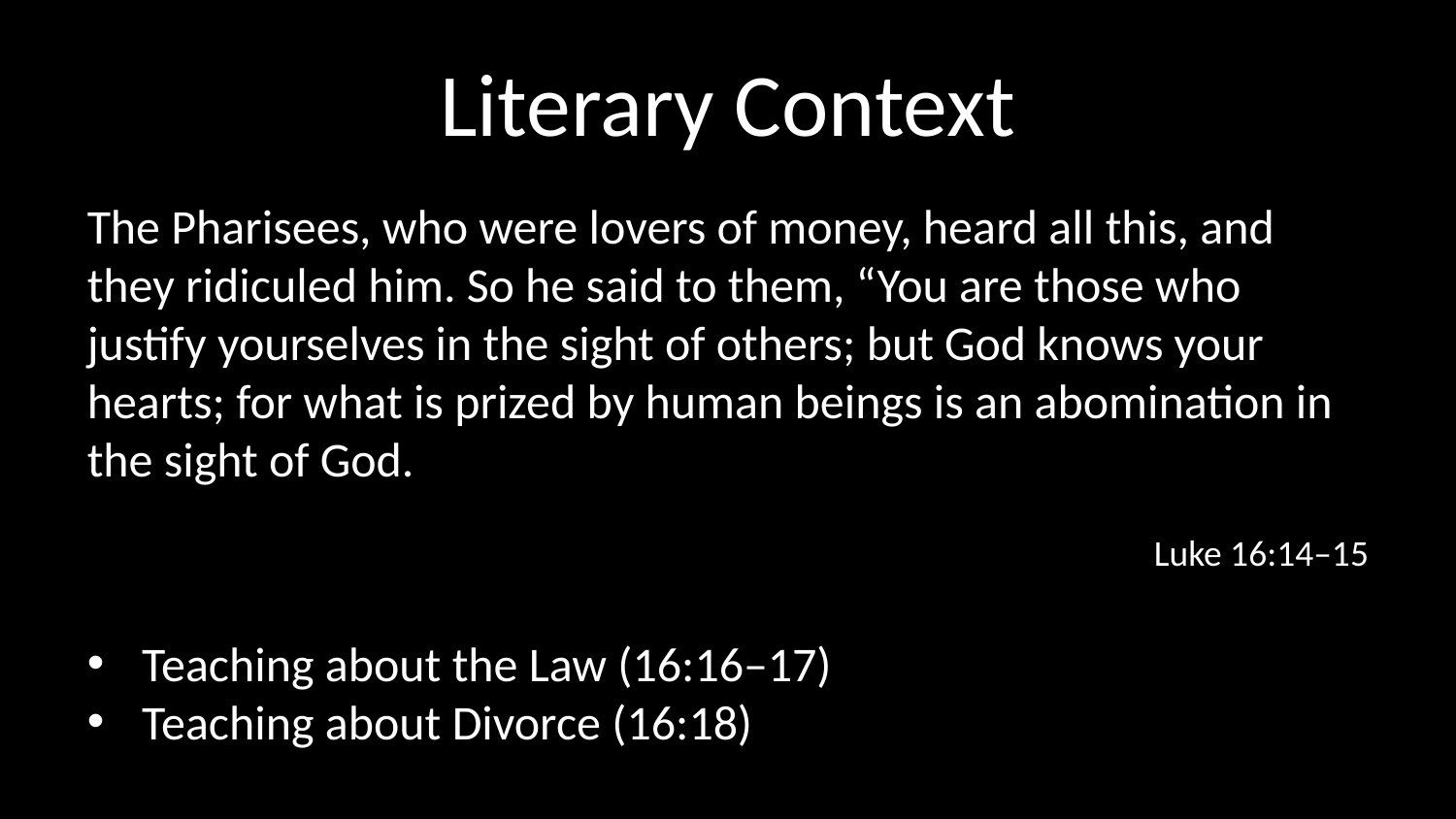

# Literary Context
The Pharisees, who were lovers of money, heard all this, and they ridiculed him. So he said to them, “You are those who justify yourselves in the sight of others; but God knows your hearts; for what is prized by human beings is an abomination in the sight of God.

Luke 16:14–15
Teaching about the Law (16:16–17)
Teaching about Divorce (16:18)